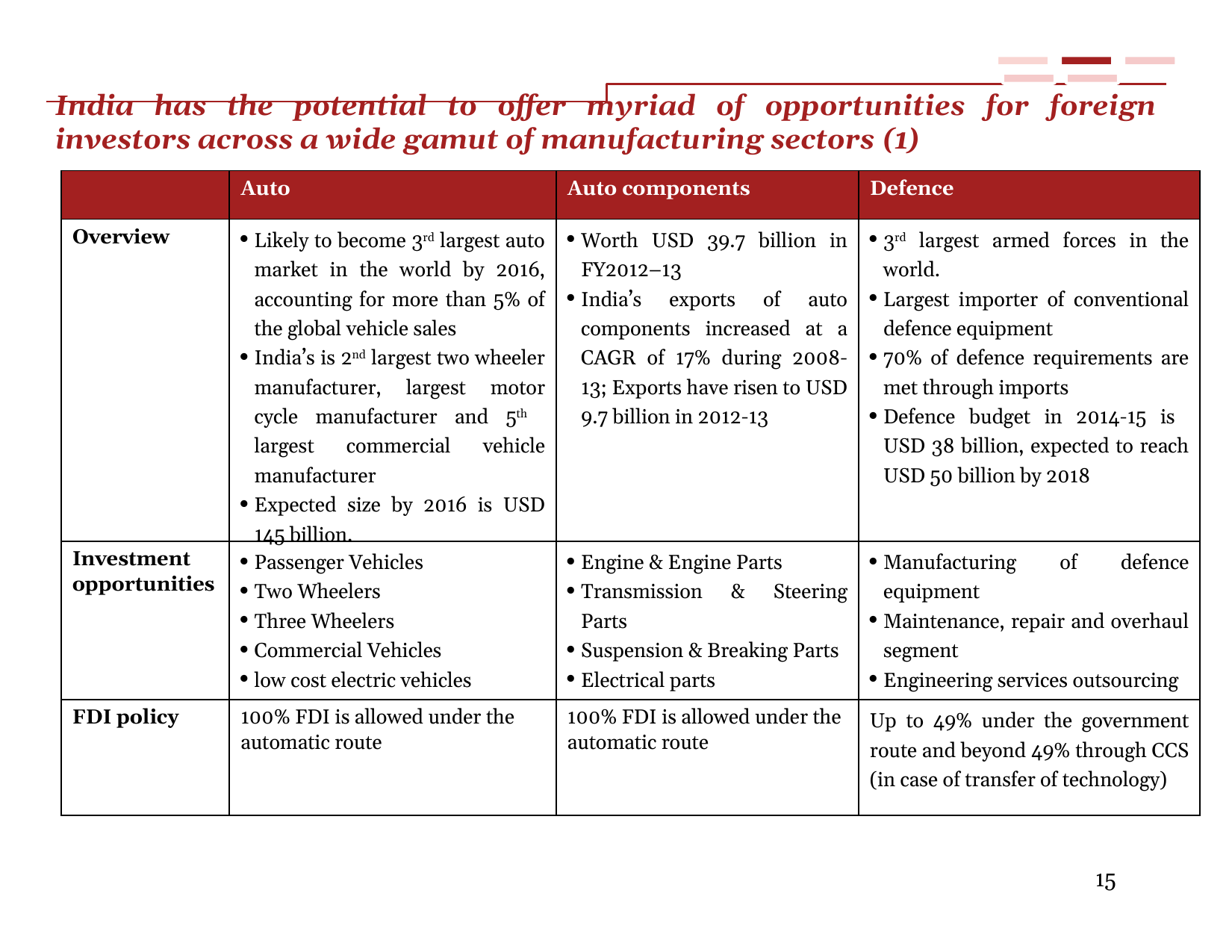

# India has the potential to offer myriad of opportunities for foreign investors across a wide gamut of manufacturing sectors (1)
  –
|  | Auto | Auto components | Defence |
| --- | --- | --- | --- |
| Overview | Likely to become 3rd largest auto market in the world by 2016, accounting for more than 5% of the global vehicle sales India’s is 2nd largest two wheeler manufacturer, largest motor cycle manufacturer and 5th largest commercial vehicle manufacturer Expected size by 2016 is USD 145 billion. | Worth USD 39.7 billion in FY2012–13 India’s exports of auto components increased at a CAGR of 17% during 2008-13; Exports have risen to USD 9.7 billion in 2012-13 | 3rd largest armed forces in the world. Largest importer of conventional defence equipment 70% of defence requirements are met through imports Defence budget in 2014-15 is USD 38 billion, expected to reach USD 50 billion by 2018 |
| Investment opportunities | Passenger Vehicles Two Wheelers Three Wheelers Commercial Vehicles low cost electric vehicles | Engine & Engine Parts Transmission & Steering Parts Suspension & Breaking Parts Electrical parts | Manufacturing of defence equipment Maintenance, repair and overhaul segment Engineering services outsourcing |
| FDI policy | 100% FDI is allowed under the automatic route | 100% FDI is allowed under the automatic route | Up to 49% under the government route and beyond 49% through CCS (in case of transfer of technology) |
15